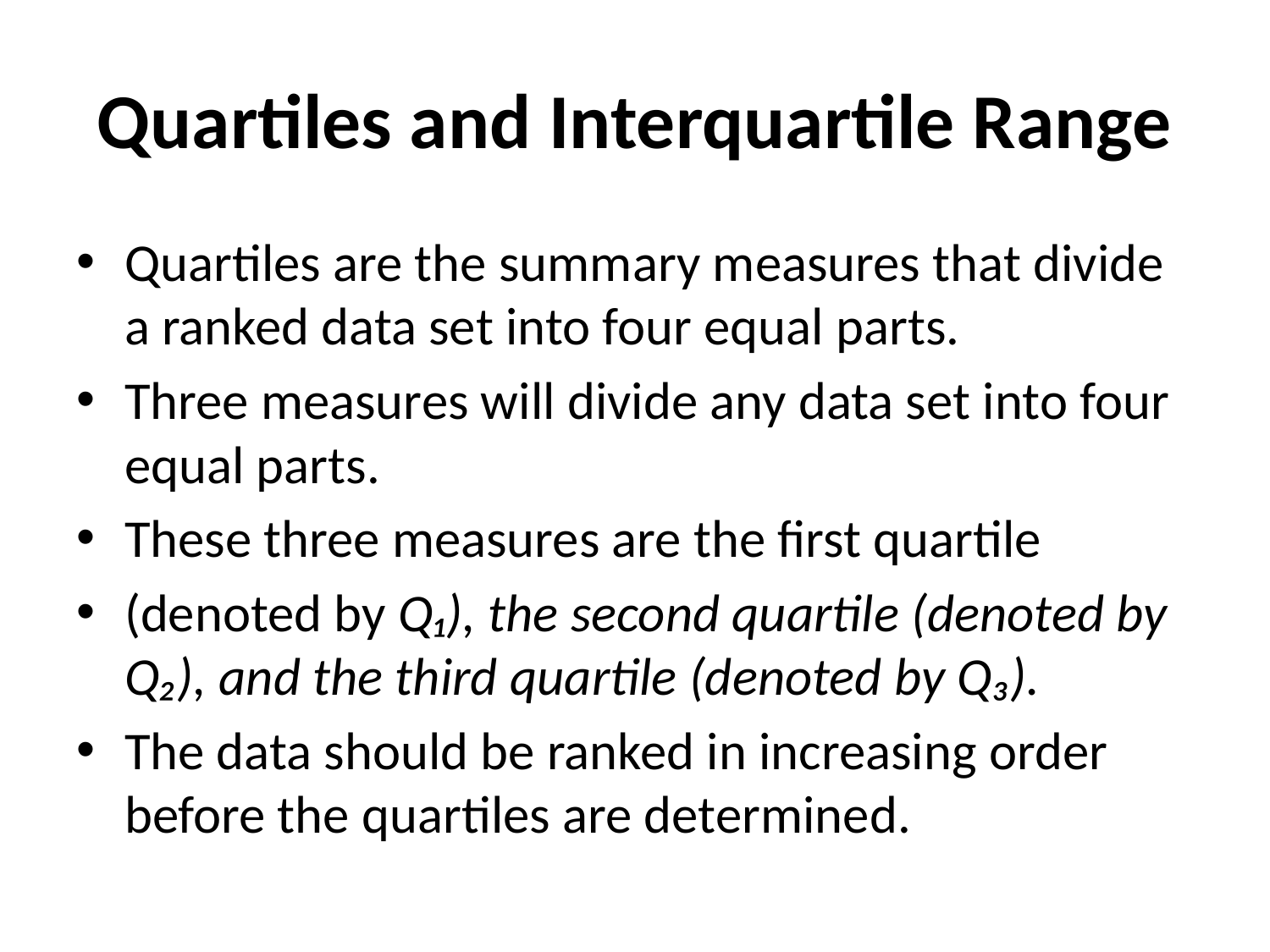

# Quartiles and Interquartile Range
Quartiles are the summary measures that divide a ranked data set into four equal parts.
Three measures will divide any data set into four equal parts.
These three measures are the first quartile
(denoted by Q₁), the second quartile (denoted by Q₂), and the third quartile (denoted by Q₃).
The data should be ranked in increasing order before the quartiles are determined.